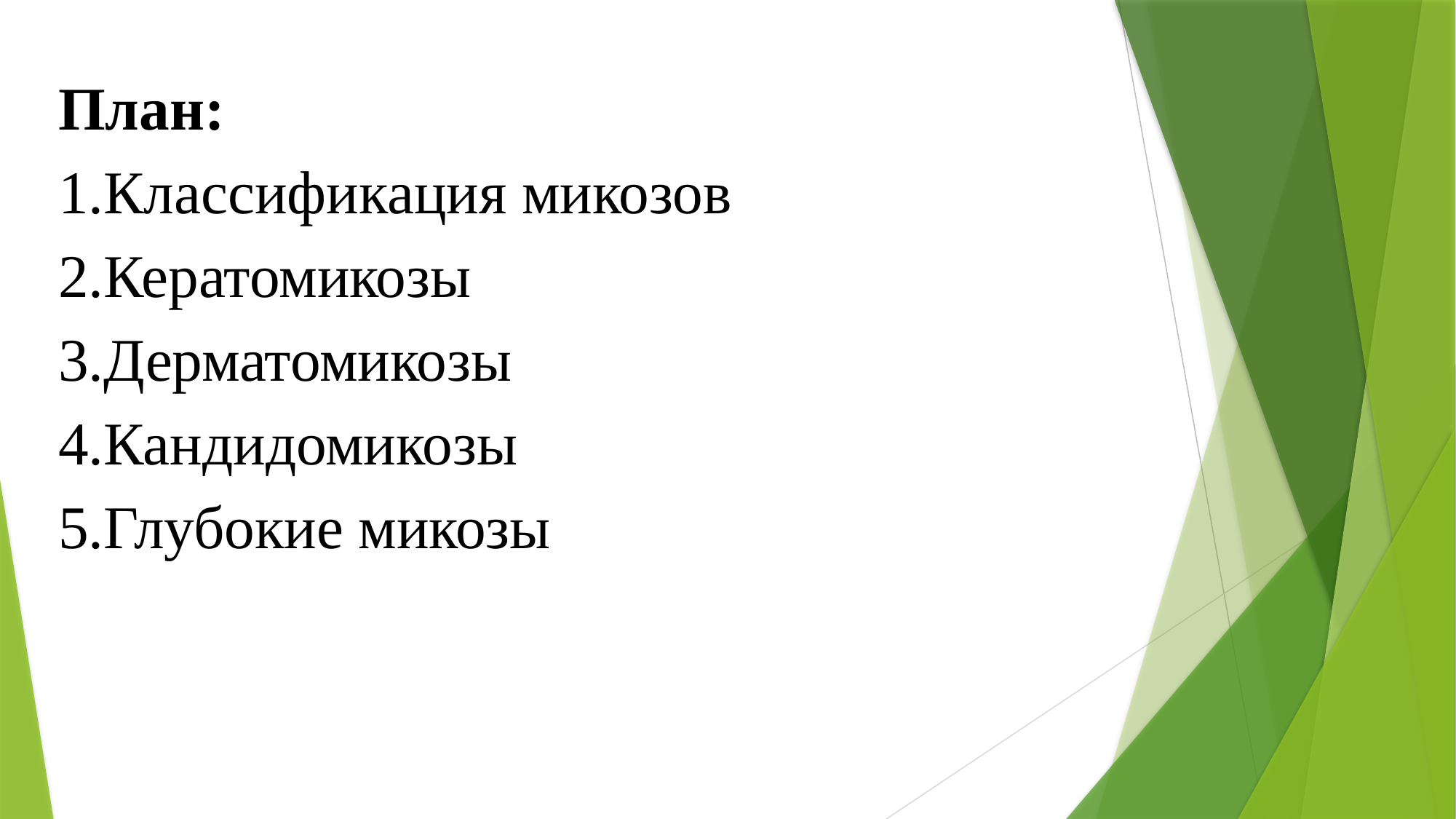

План:
Классификация микозов
Кератомикозы
Дерматомикозы
Кандидомикозы
Глубокие микозы